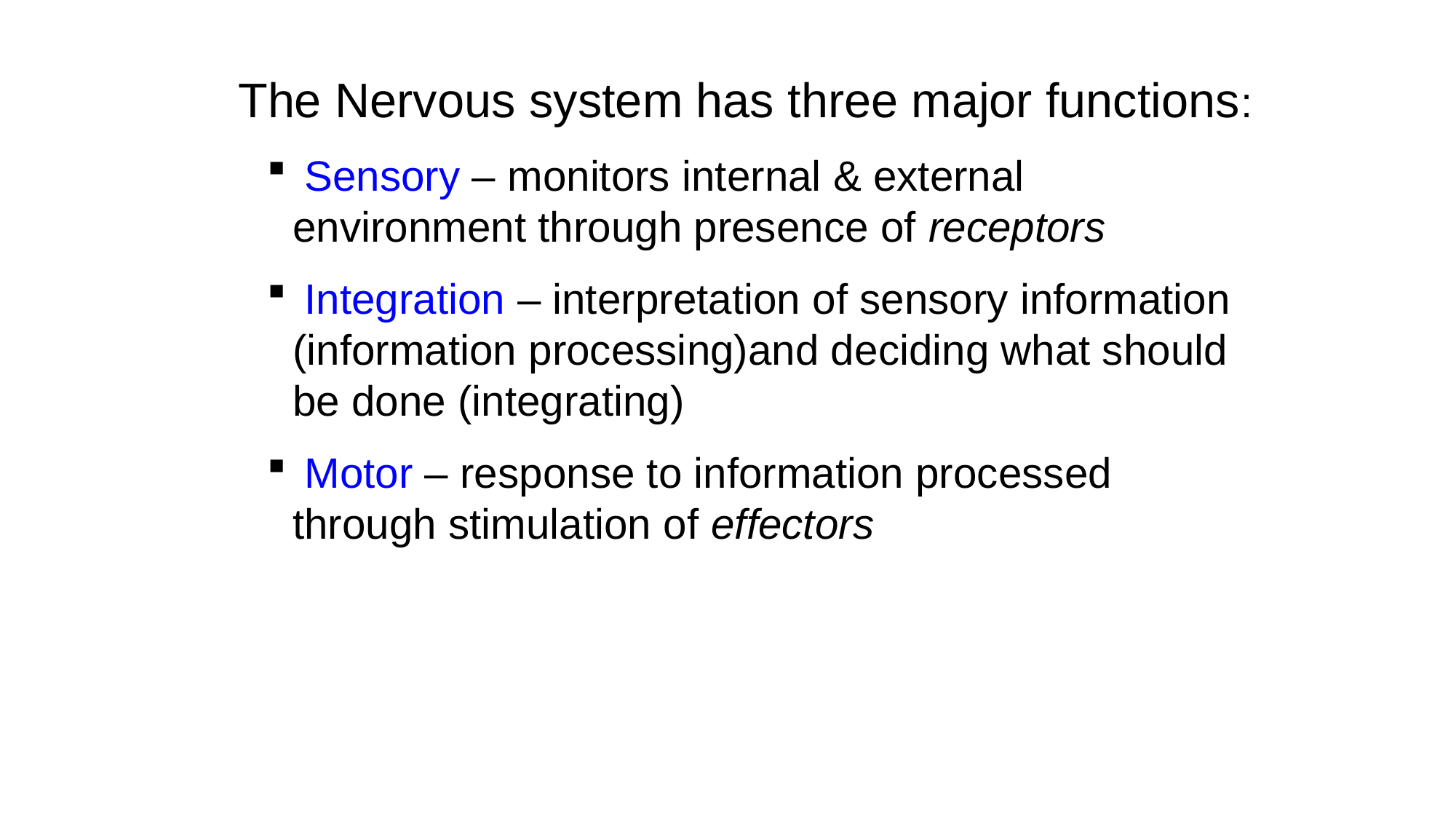

The Nervous system has three major functions:
 Sensory – monitors internal & external environment through presence of receptors
 Integration – interpretation of sensory information (information processing)and deciding what should be done (integrating)
 Motor – response to information processed through stimulation of effectors